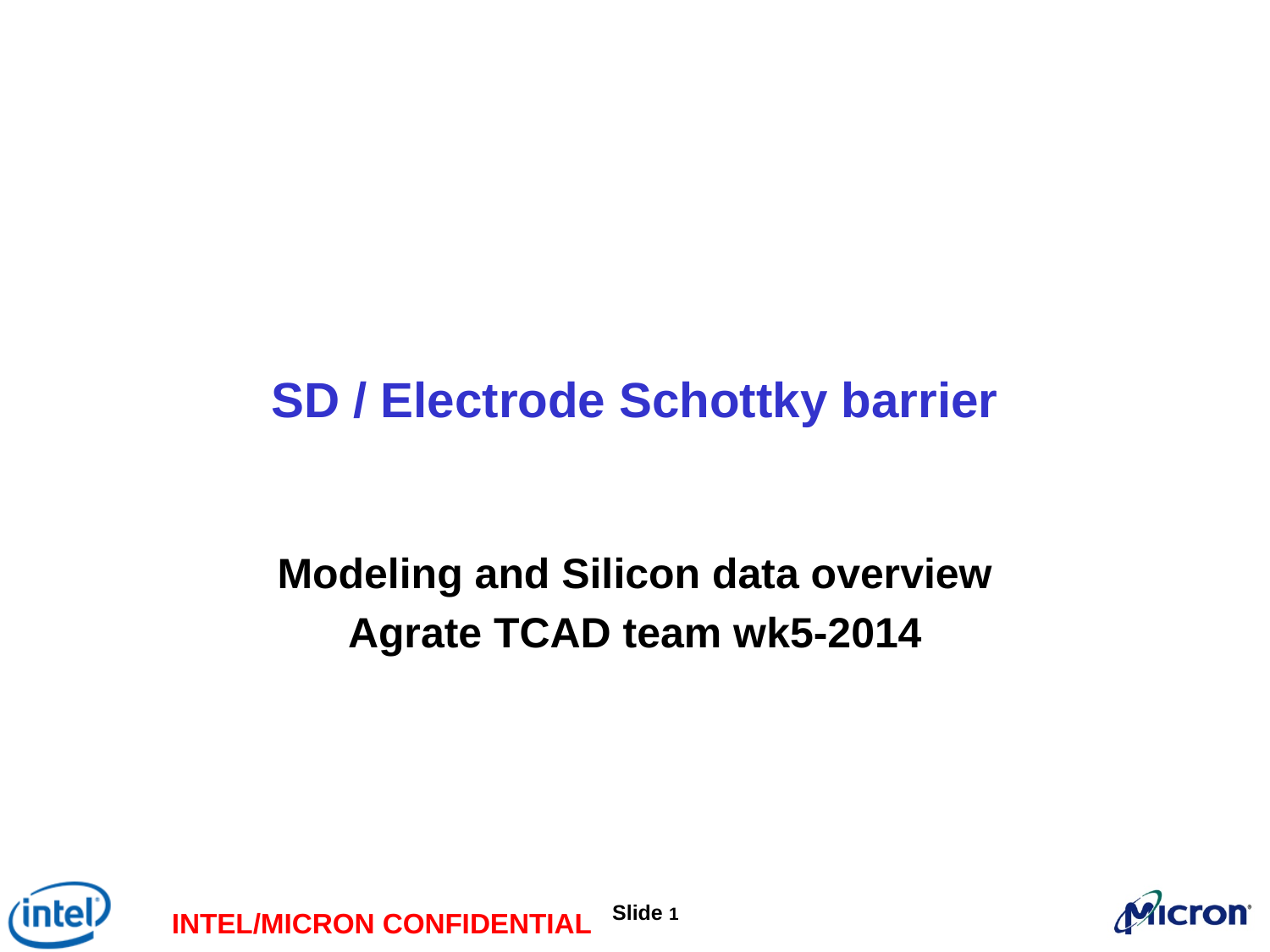

# SD / Electrode Schottky barrier
Modeling and Silicon data overview
Agrate TCAD team wk5-2014